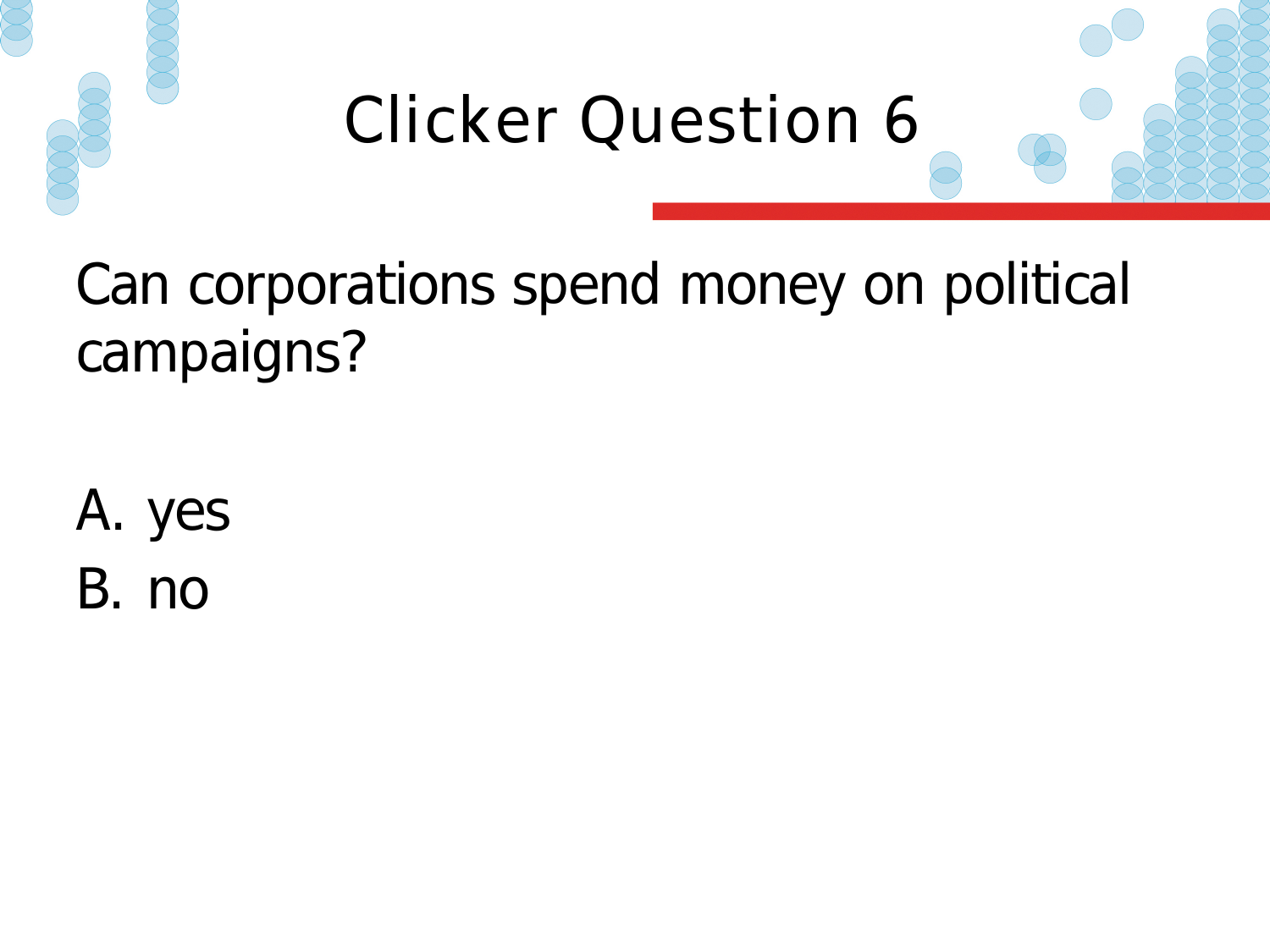

# Clicker Question 6
Can corporations spend money on political campaigns?

yes
no